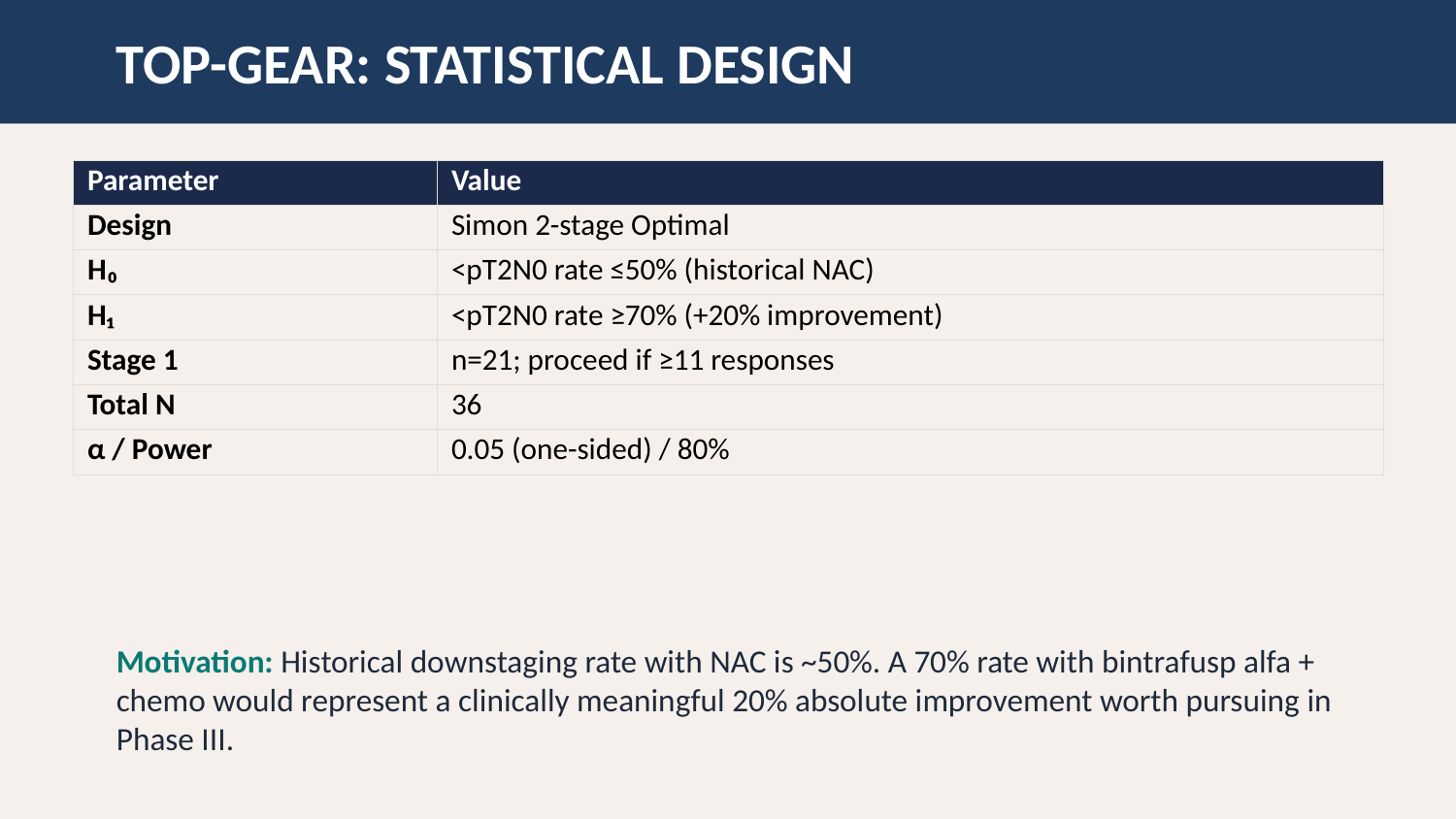

TOP-GEAR: STATISTICAL DESIGN
| Parameter | Value |
| --- | --- |
| Design | Simon 2-stage Optimal |
| H₀ | <pT2N0 rate ≤50% (historical NAC) |
| H₁ | <pT2N0 rate ≥70% (+20% improvement) |
| Stage 1 | n=21; proceed if ≥11 responses |
| Total N | 36 |
| α / Power | 0.05 (one-sided) / 80% |
Motivation: Historical downstaging rate with NAC is ~50%. A 70% rate with bintrafusp alfa + chemo would represent a clinically meaningful 20% absolute improvement worth pursuing in Phase III.